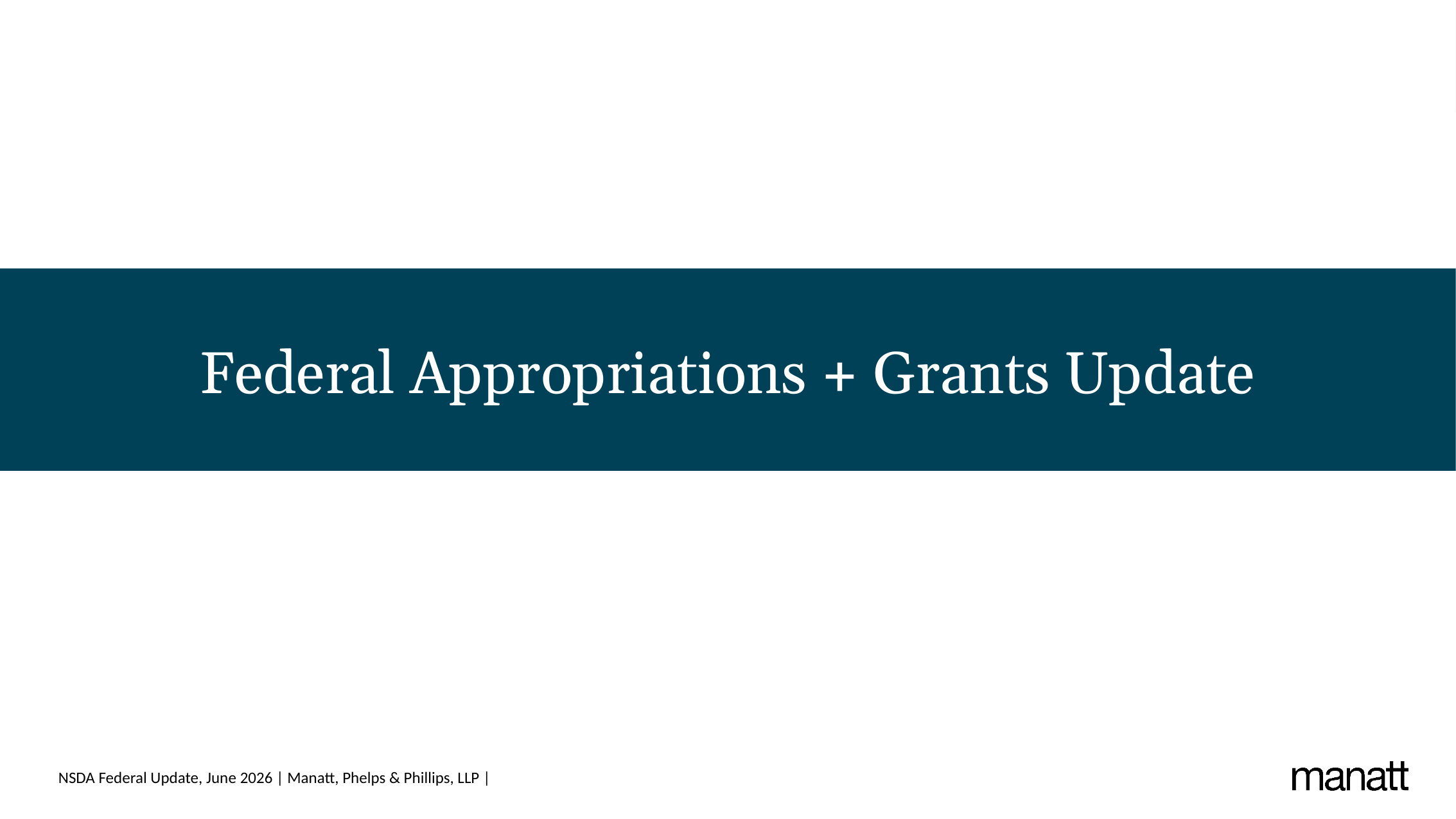

# Federal Appropriations + Grants Update
NSDA Federal Update, June 2026 | Manatt, Phelps & Phillips, LLP |